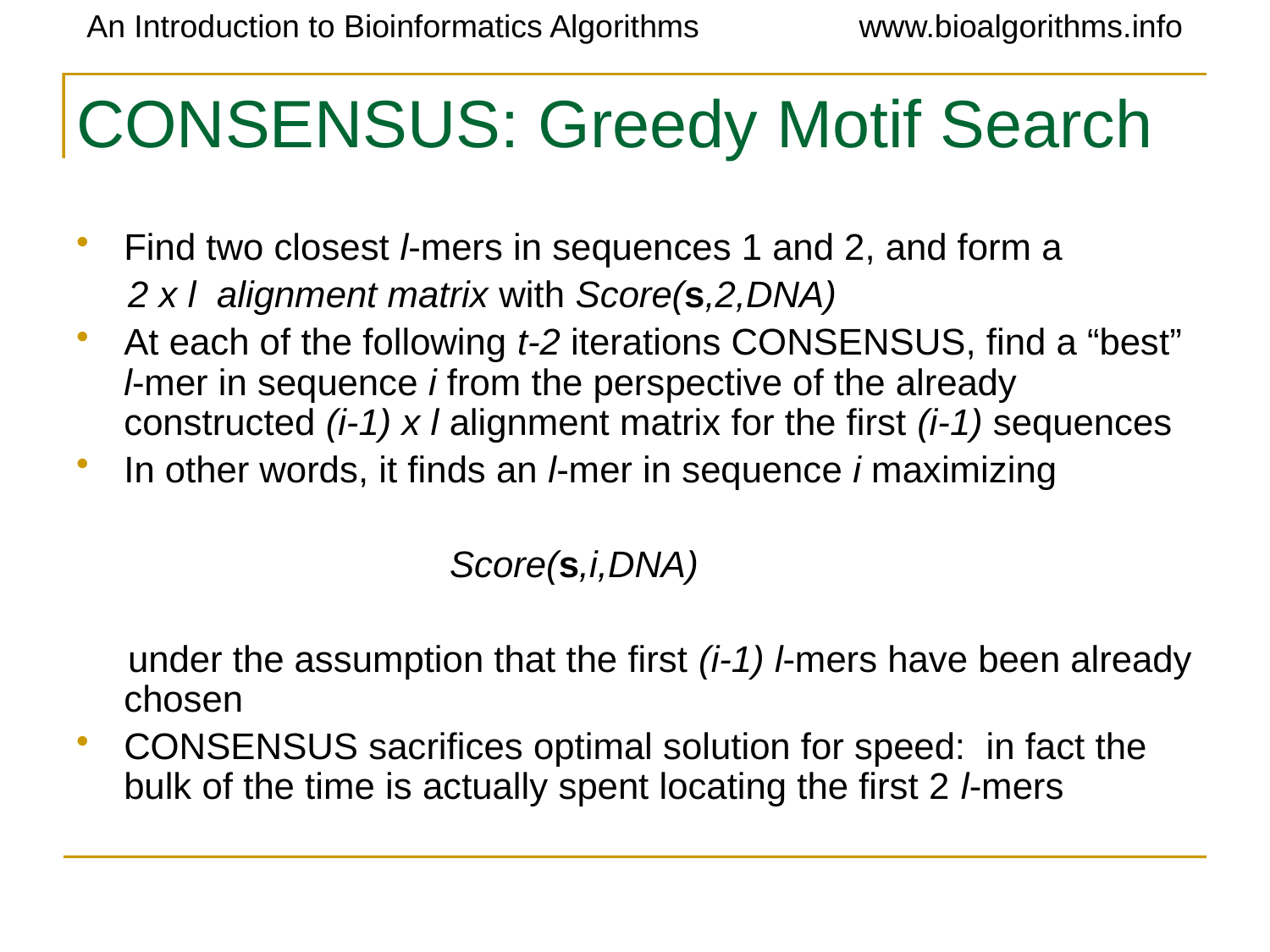

# CONSENSUS: Greedy Motif Search
Find two closest l-mers in sequences 1 and 2, and form a
     2 x l  alignment matrix with Score(s,2,DNA)
At each of the following t-2 iterations CONSENSUS, find a “best” l-mer in sequence i from the perspective of the already constructed (i-1) x l alignment matrix for the first (i-1) sequences
In other words, it finds an l-mer in sequence i maximizing

                                    Score(s,i,DNA)

     under the assumption that the first (i-1) l-mers have been already chosen
CONSENSUS sacrifices optimal solution for speed:  in fact the bulk of the time is actually spent locating the first 2 l-mers